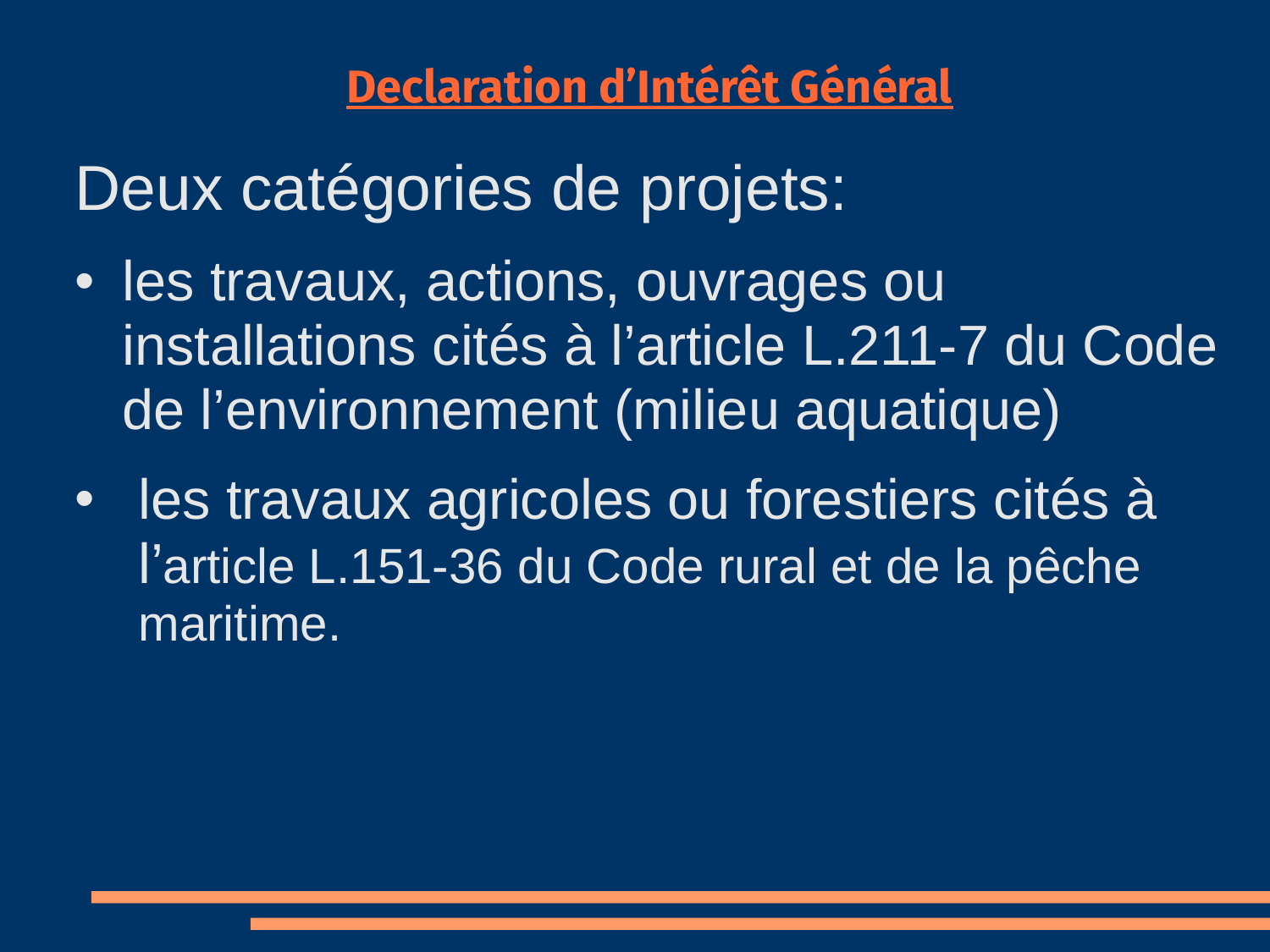

Declaration d’Intérêt Général
Deux catégories de projets:
les travaux, actions, ouvrages ou installations cités à l’article L.211-7 du Code de l’environnement (milieu aquatique)
les travaux agricoles ou forestiers cités à l’article L.151-36 du Code rural et de la pêche maritime.